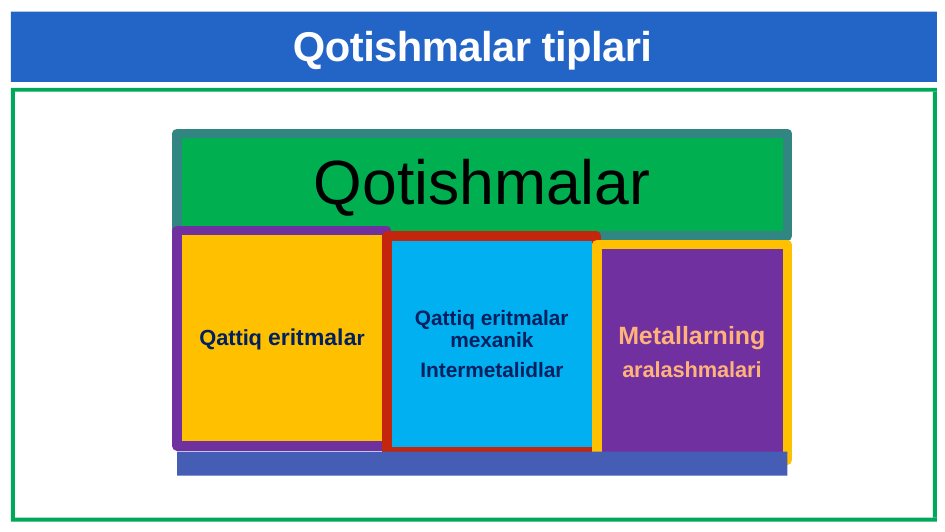

# Qotishmalar tiplari

Qotishmalar
Qattiq eritmalar

Qattiq eritmalar mexanik
Intermetalidlar

Metallarning
aralashmalari